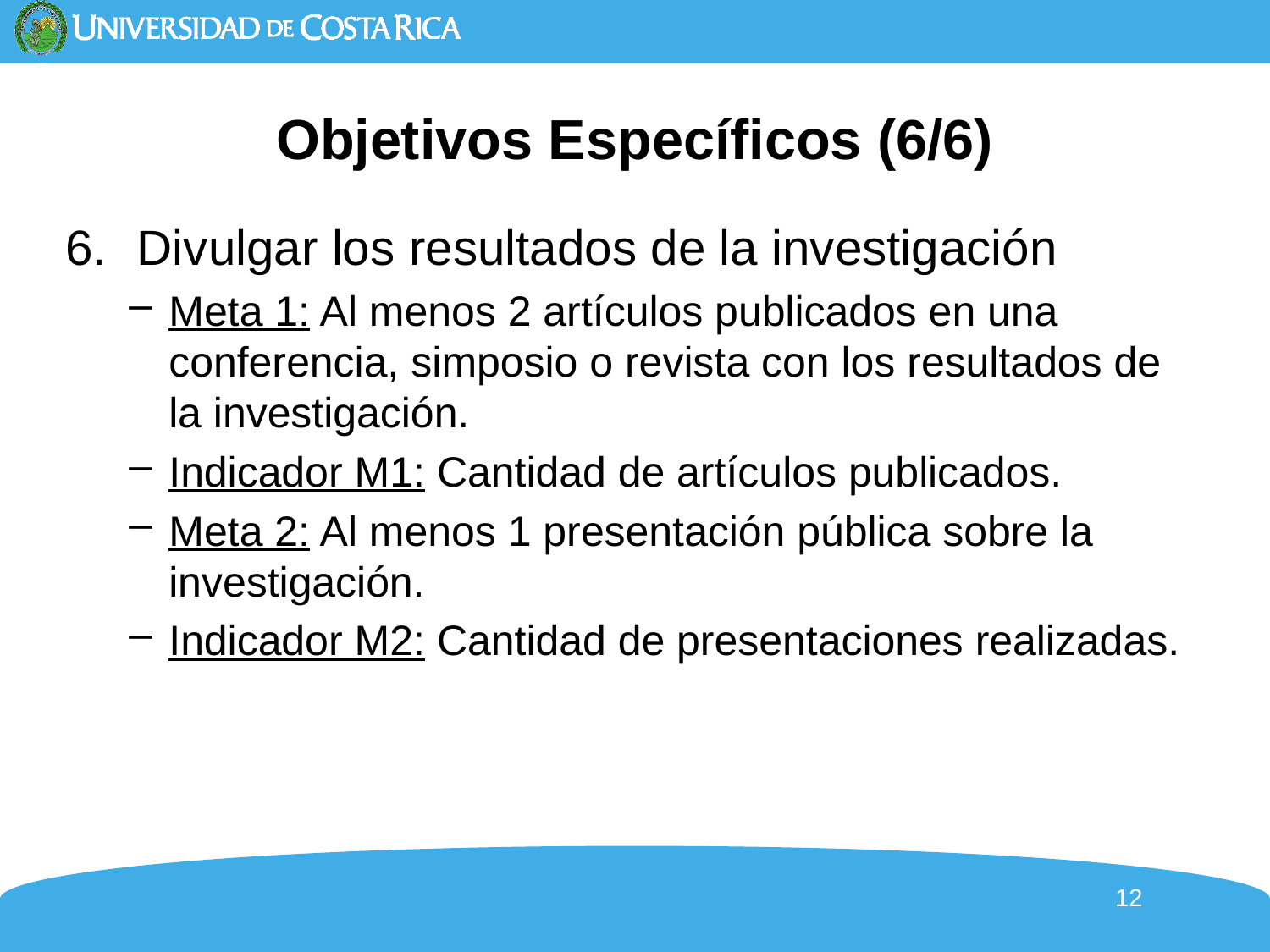

# Objetivos Específicos (6/6)
Divulgar los resultados de la investigación
Meta 1: Al menos 2 artículos publicados en una conferencia, simposio o revista con los resultados de la investigación.
Indicador M1: Cantidad de artículos publicados.
Meta 2: Al menos 1 presentación pública sobre la investigación.
Indicador M2: Cantidad de presentaciones realizadas.